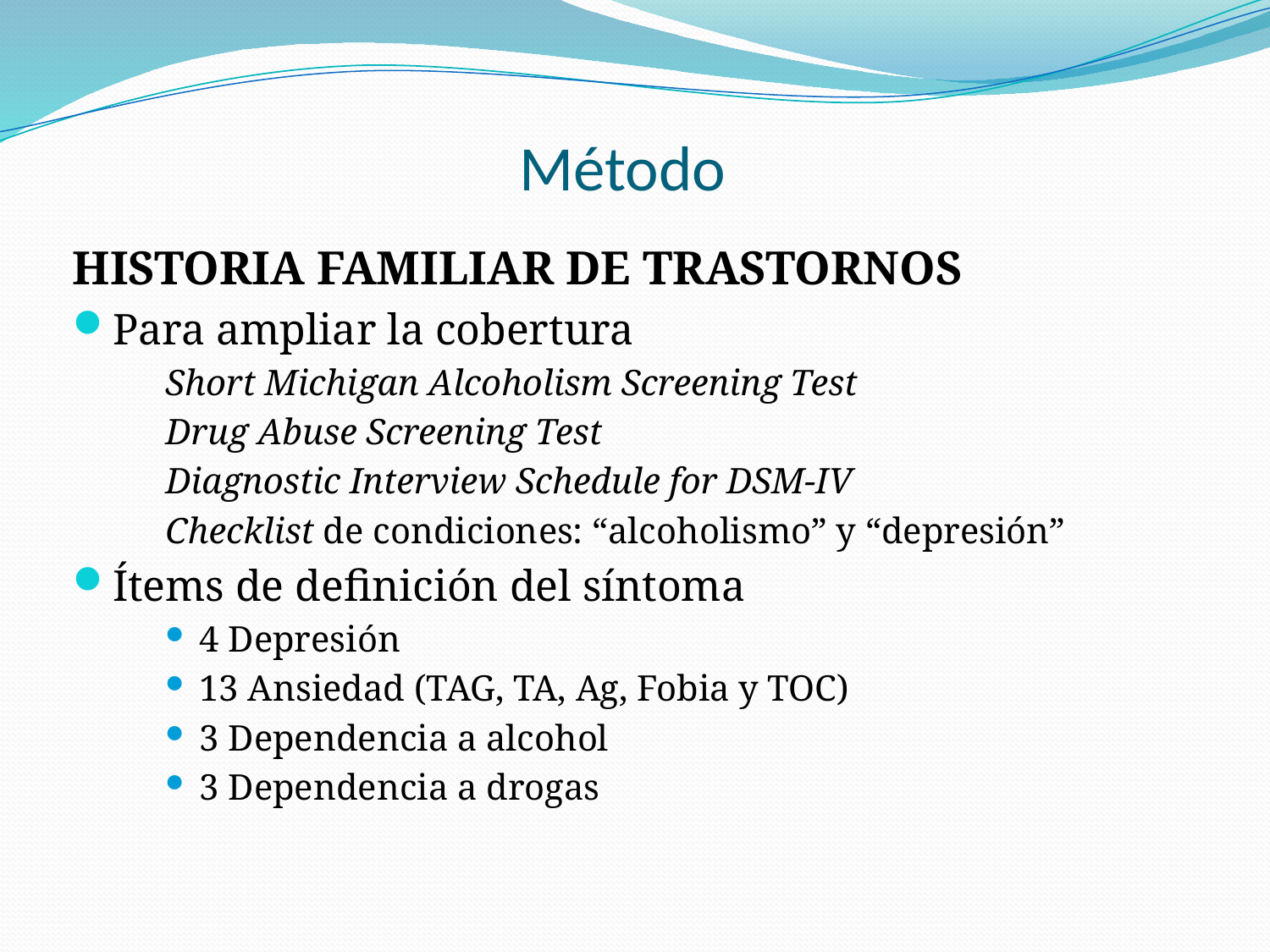

# Método
HISTORIA FAMILIAR DE TRASTORNOS
Para ampliar la cobertura
Short Michigan Alcoholism Screening Test
Drug Abuse Screening Test
Diagnostic Interview Schedule for DSM-IV
Checklist de condiciones: “alcoholismo” y “depresión”
Ítems de definición del síntoma
4 Depresión
13 Ansiedad (TAG, TA, Ag, Fobia y TOC)
3 Dependencia a alcohol
3 Dependencia a drogas